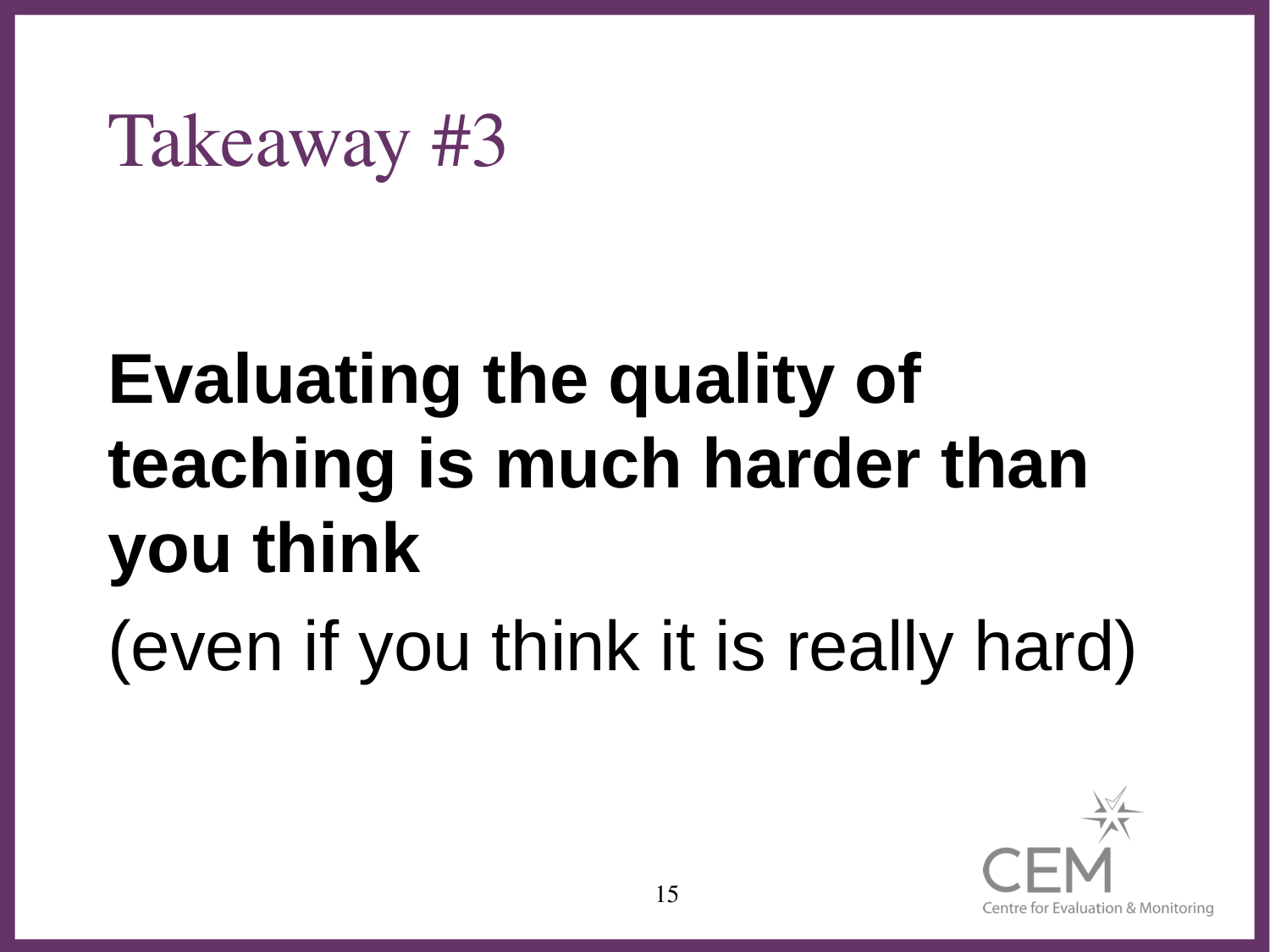

# Takeaway #3
Evaluating the quality of teaching is much harder than you think
(even if you think it is really hard)
15